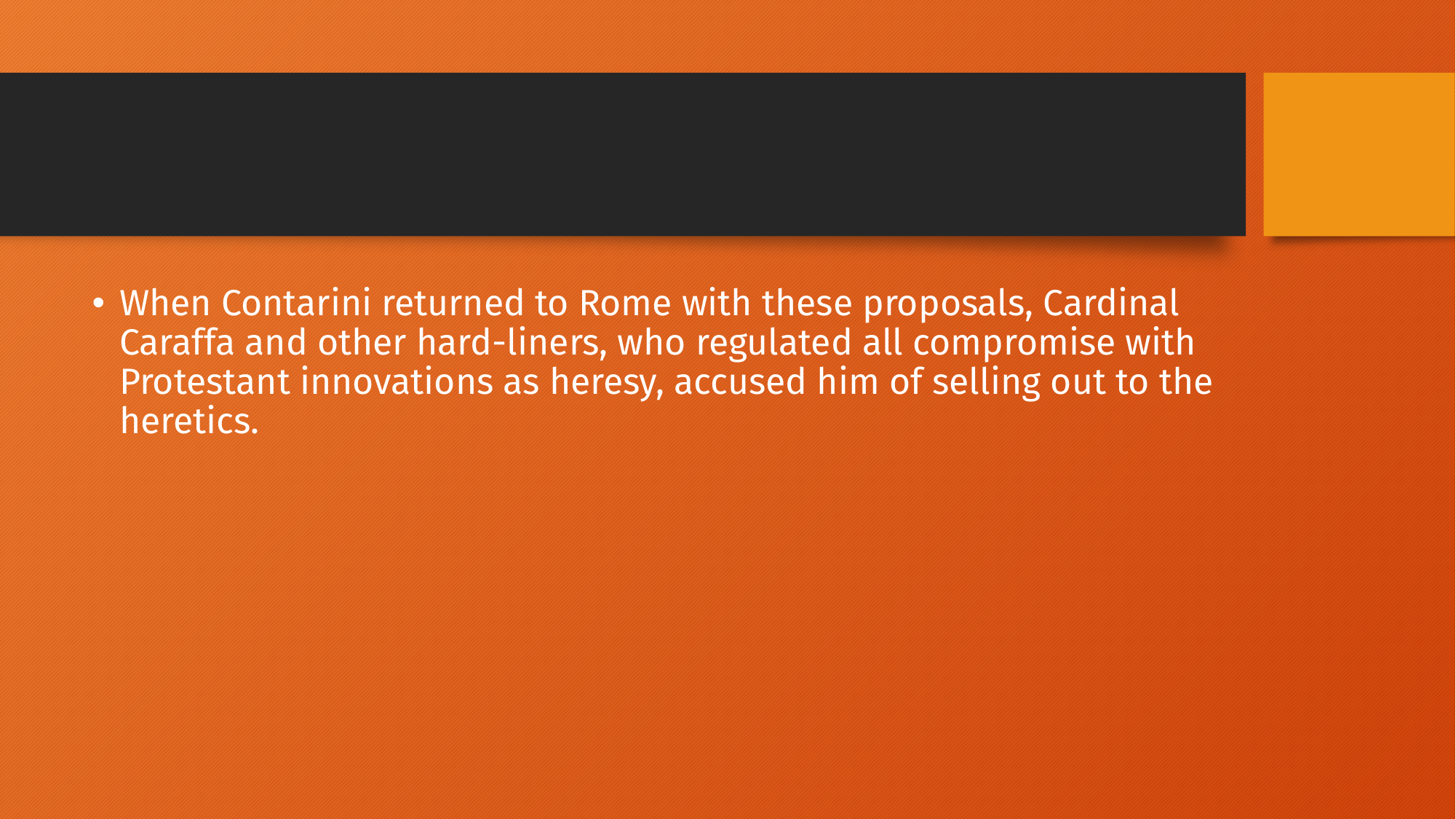

#
When Contarini returned to Rome with these proposals, Cardinal Caraffa and other hard-liners, who regulated all compromise with Protestant innovations as heresy, accused him of selling out to the heretics.